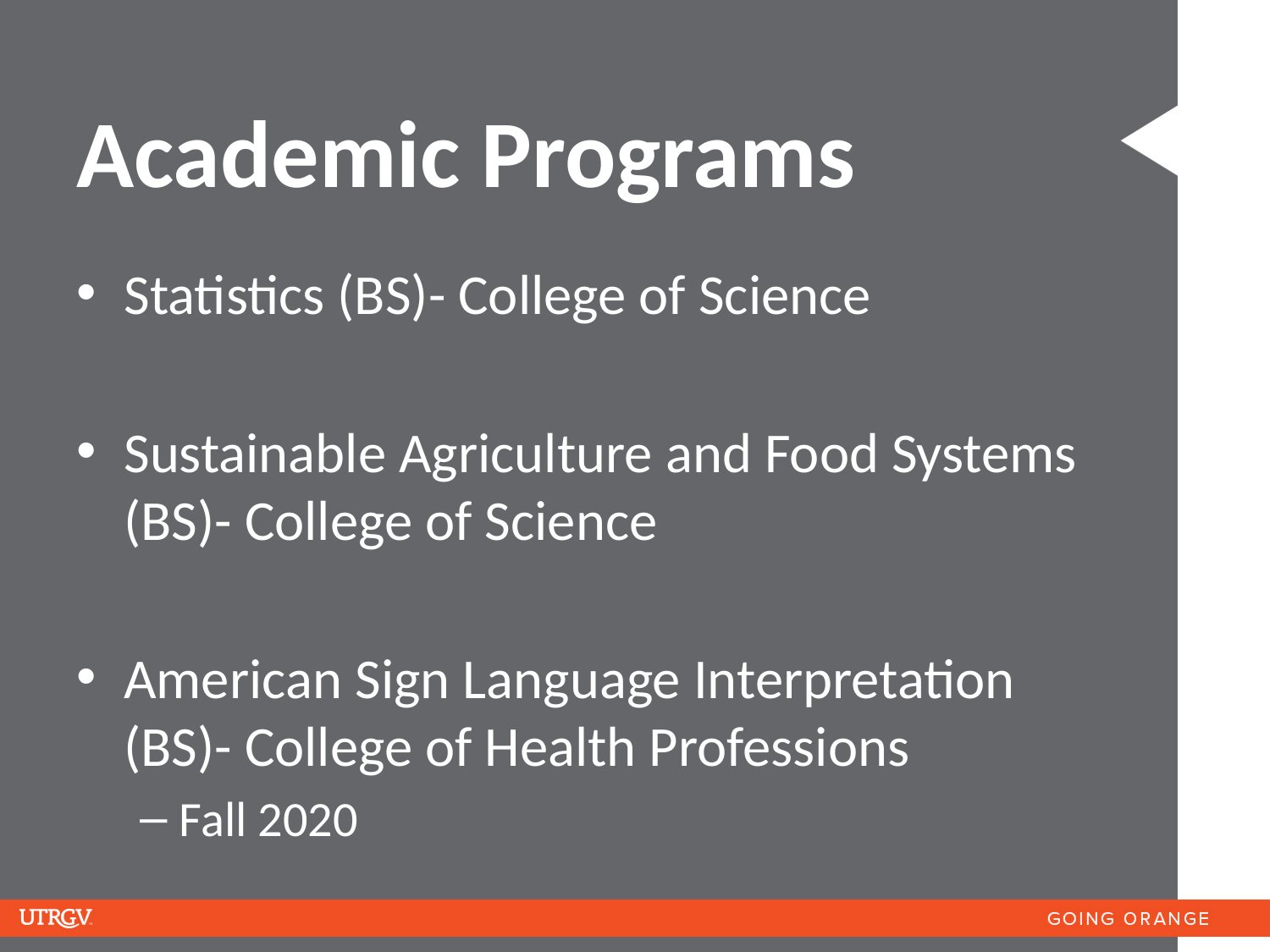

# Academic Programs
Statistics (BS)- College of Science

Sustainable Agriculture and Food Systems (BS)- College of Science

American Sign Language Interpretation (BS)- College of Health Professions
Fall 2020